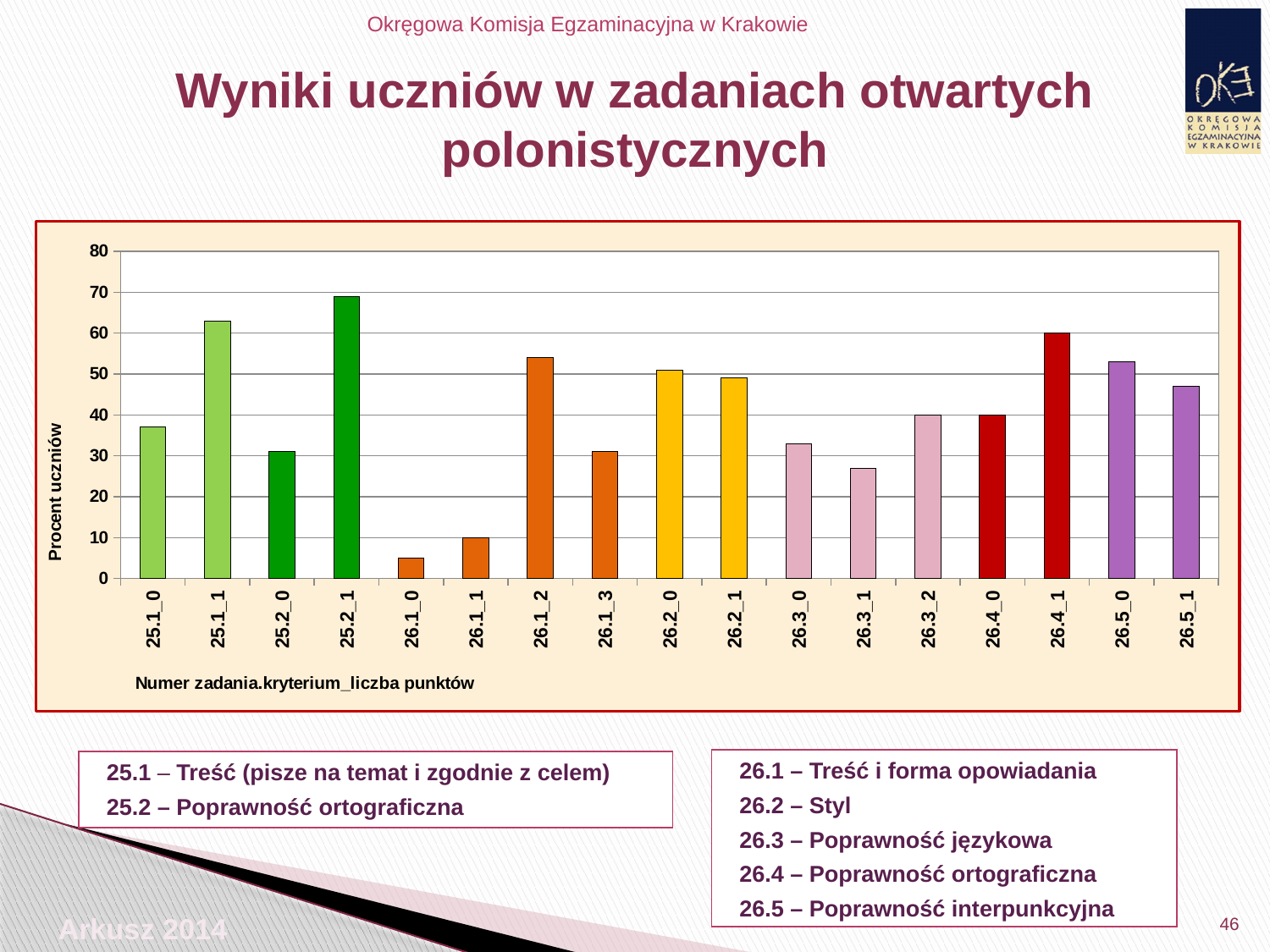

# Wyniki uczniów w zadaniach otwartych polonistycznych

### Chart

| Category |  |
|---|---|
| 25.1_0 | 37.0 |
| 25.1_1 | 63.0 |
| 25.2_0 | 31.0 |
| 25.2_1 | 69.0 |
| 26.1_0 | 5.0 |
| 26.1_1 | 10.0 |
| 26.1_2 | 54.0 |
| 26.1_3 | 31.0 |
| 26.2_0 | 51.0 |
| 26.2_1 | 49.0 |
| 26.3_0 | 33.0 |
| 26.3_1 | 27.0 |
| 26.3_2 | 40.0 |
| 26.4_0 | 40.0 |
| 26.4_1 | 60.0 |
| 26.5_0 | 53.0 |
| 26.5_1 | 47.0 |
26.1 – Treść i forma opowiadania
26.2 – Styl
26.3 – Poprawność językowa
26.4 – Poprawność ortograficzna
26.5 – Poprawność interpunkcyjna
25.1 – Treść (pisze na temat i zgodnie z celem)
25.2 – Poprawność ortograficzna
46
Arkusz 2014